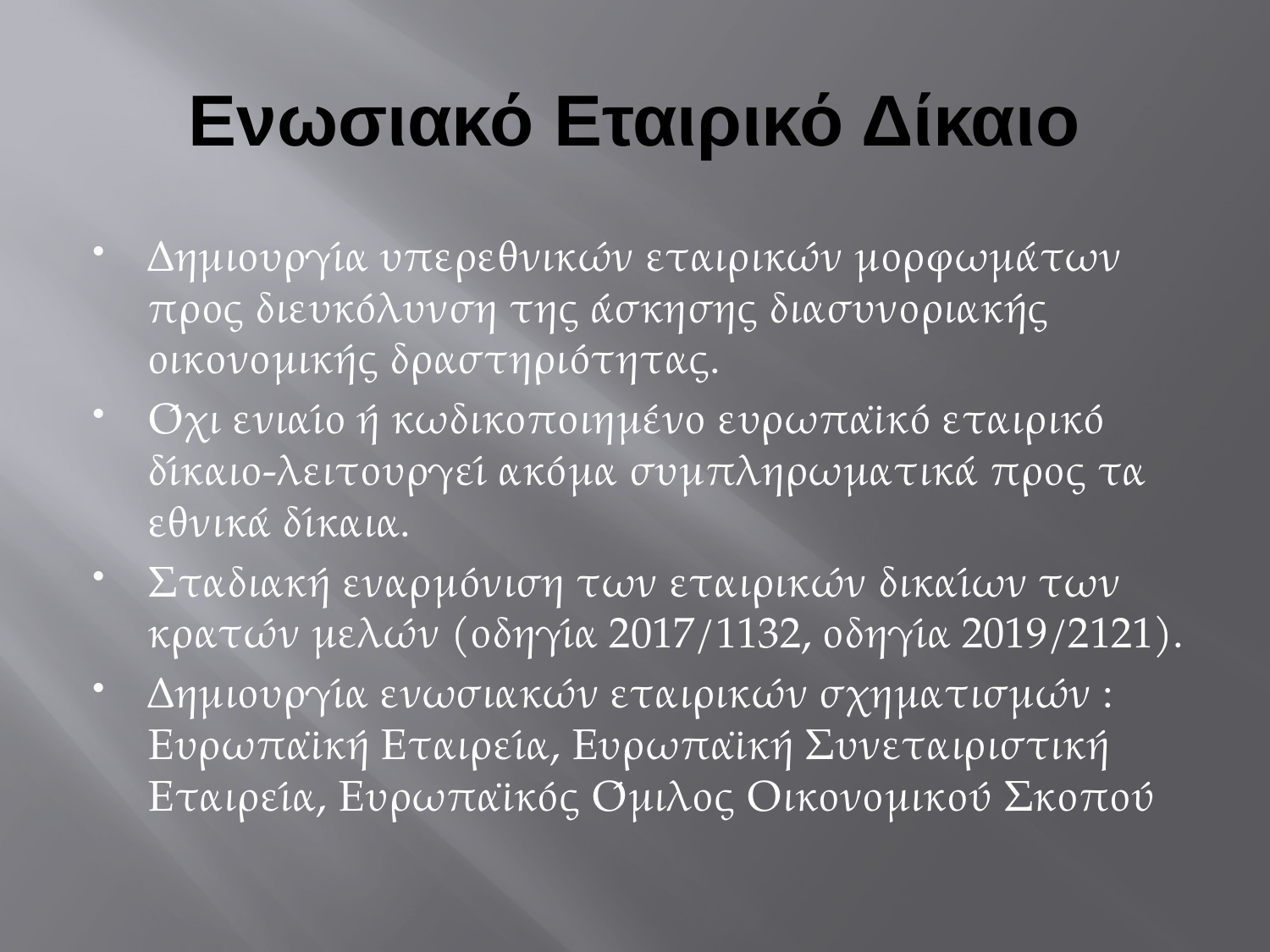

# Ενωσιακό Εταιρικό Δίκαιο
Δημιουργία υπερεθνικών εταιρικών μορφωμάτων προς διευκόλυνση της άσκησης διασυνοριακής οικονομικής δραστηριότητας.
Όχι ενιαίο ή κωδικοποιημένο ευρωπαϊκό εταιρικό δίκαιο-λειτουργεί ακόμα συμπληρωματικά προς τα εθνικά δίκαια.
Σταδιακή εναρμόνιση των εταιρικών δικαίων των κρατών μελών (οδηγία 2017/1132, οδηγία 2019/2121).
Δημιουργία ενωσιακών εταιρικών σχηματισμών : Ευρωπαϊκή Εταιρεία, Ευρωπαϊκή Συνεταιριστική Εταιρεία, Ευρωπαϊκός Όμιλος Οικονομικού Σκοπού